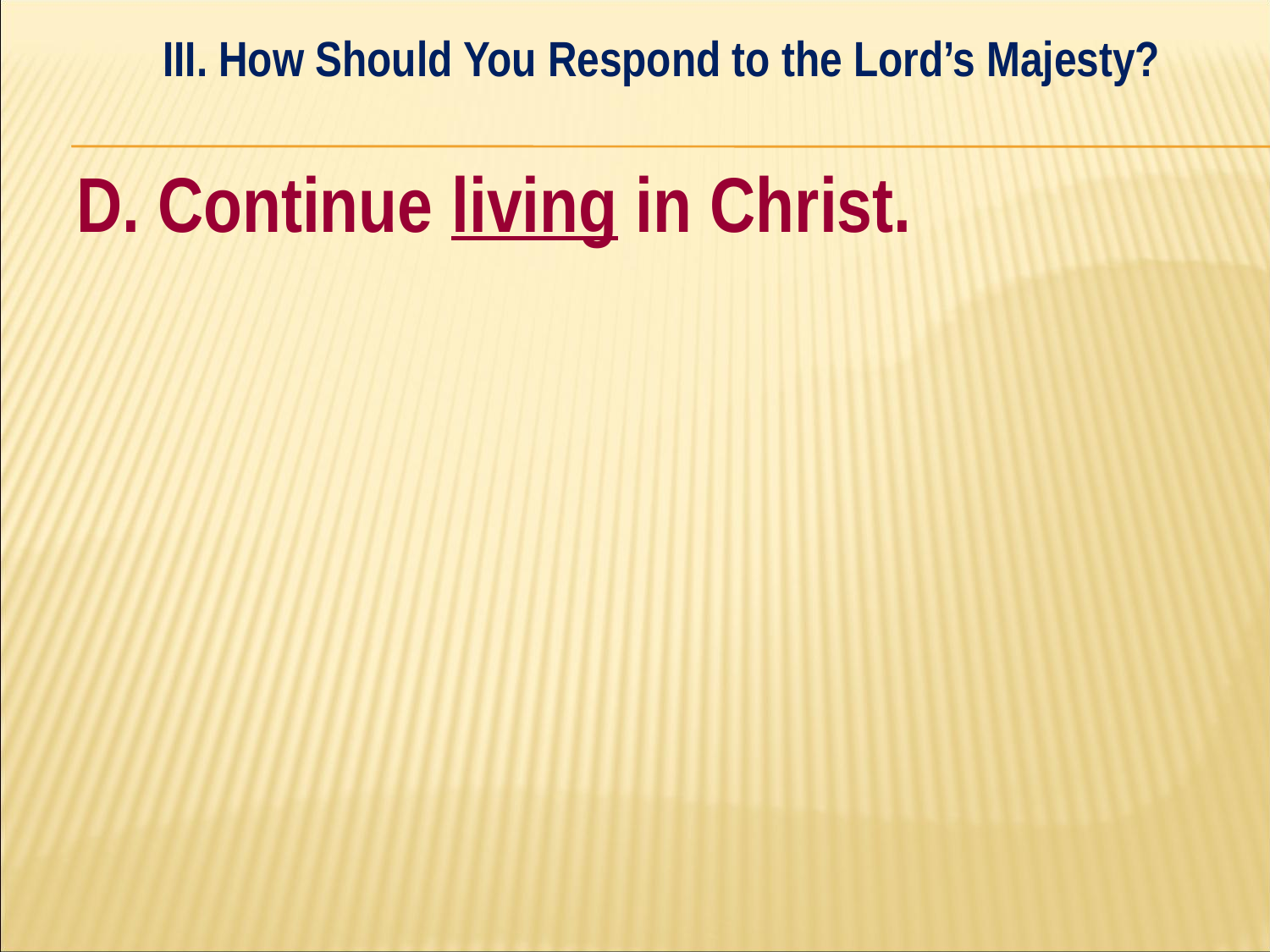

III. How Should You Respond to the Lord’s Majesty?
#
D. Continue living in Christ.